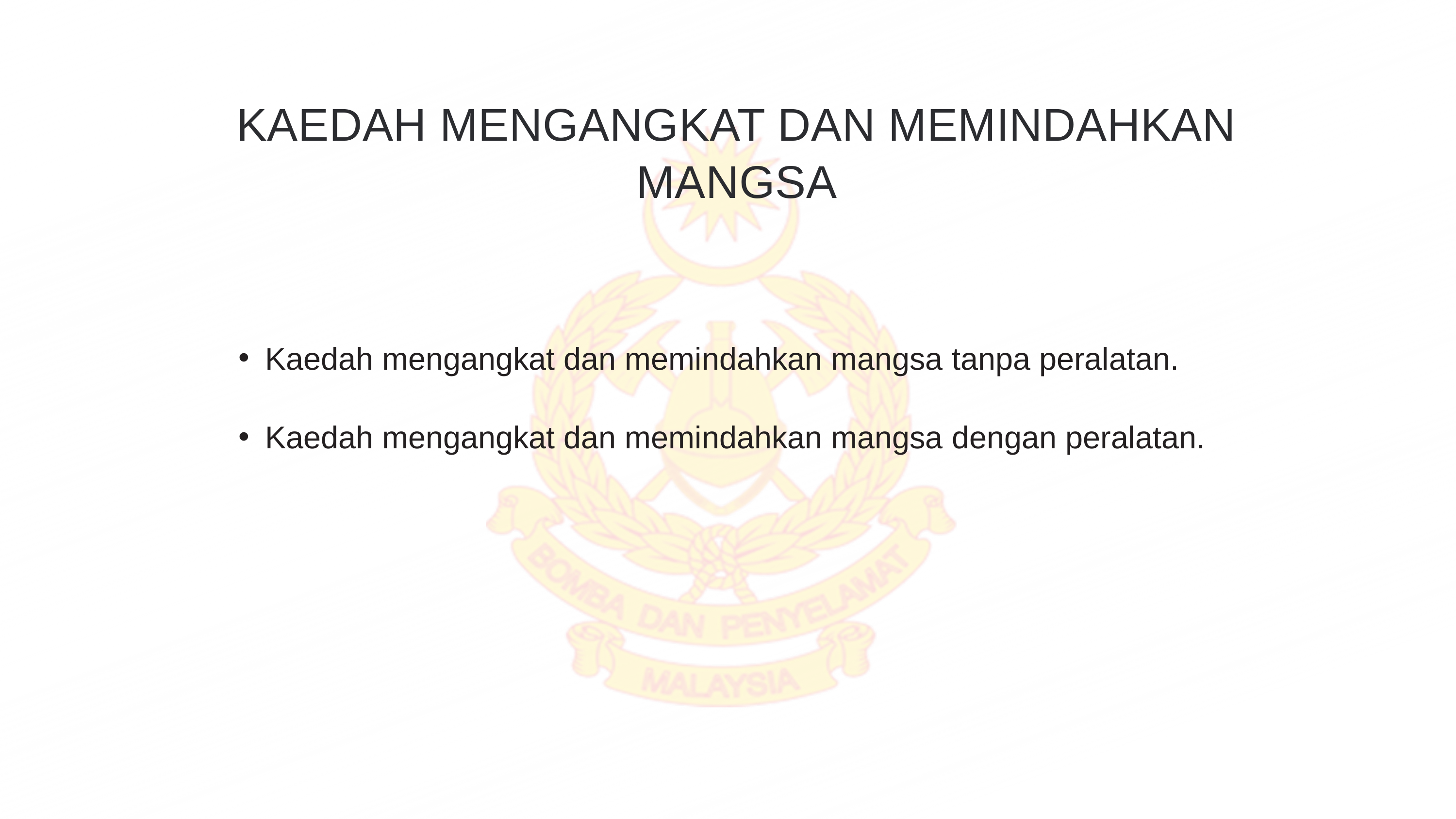

KAEDAH MENGANGKAT DAN MEMINDAHKAN MANGSA

Kaedah mengangkat dan memindahkan mangsa tanpa peralatan.
Kaedah mengangkat dan memindahkan mangsa dengan peralatan.